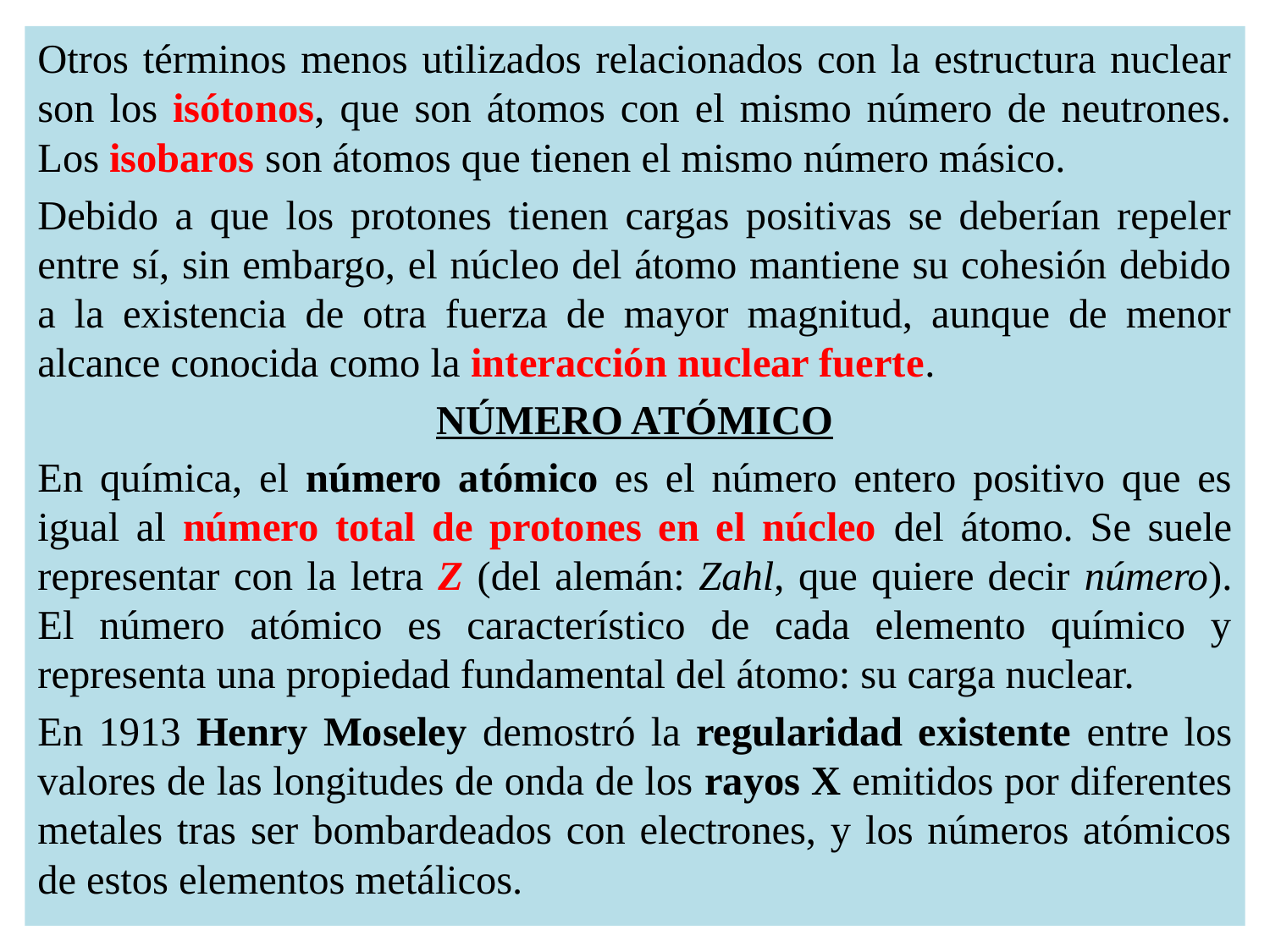

Otros términos menos utilizados relacionados con la estructura nuclear son los isótonos, que son átomos con el mismo número de neutrones. Los isobaros son átomos que tienen el mismo número másico.
Debido a que los protones tienen cargas positivas se deberían repeler entre sí, sin embargo, el núcleo del átomo mantiene su cohesión debido a la existencia de otra fuerza de mayor magnitud, aunque de menor alcance conocida como la interacción nuclear fuerte.
NÚMERO ATÓMICO
En química, el número atómico es el número entero positivo que es igual al número total de protones en el núcleo del átomo. Se suele representar con la letra Z (del alemán: Zahl, que quiere decir número). El número atómico es característico de cada elemento químico y representa una propiedad fundamental del átomo: su carga nuclear.
En 1913 Henry Moseley demostró la regularidad existente entre los valores de las longitudes de onda de los rayos X emitidos por diferentes metales tras ser bombardeados con electrones, y los números atómicos de estos elementos metálicos.